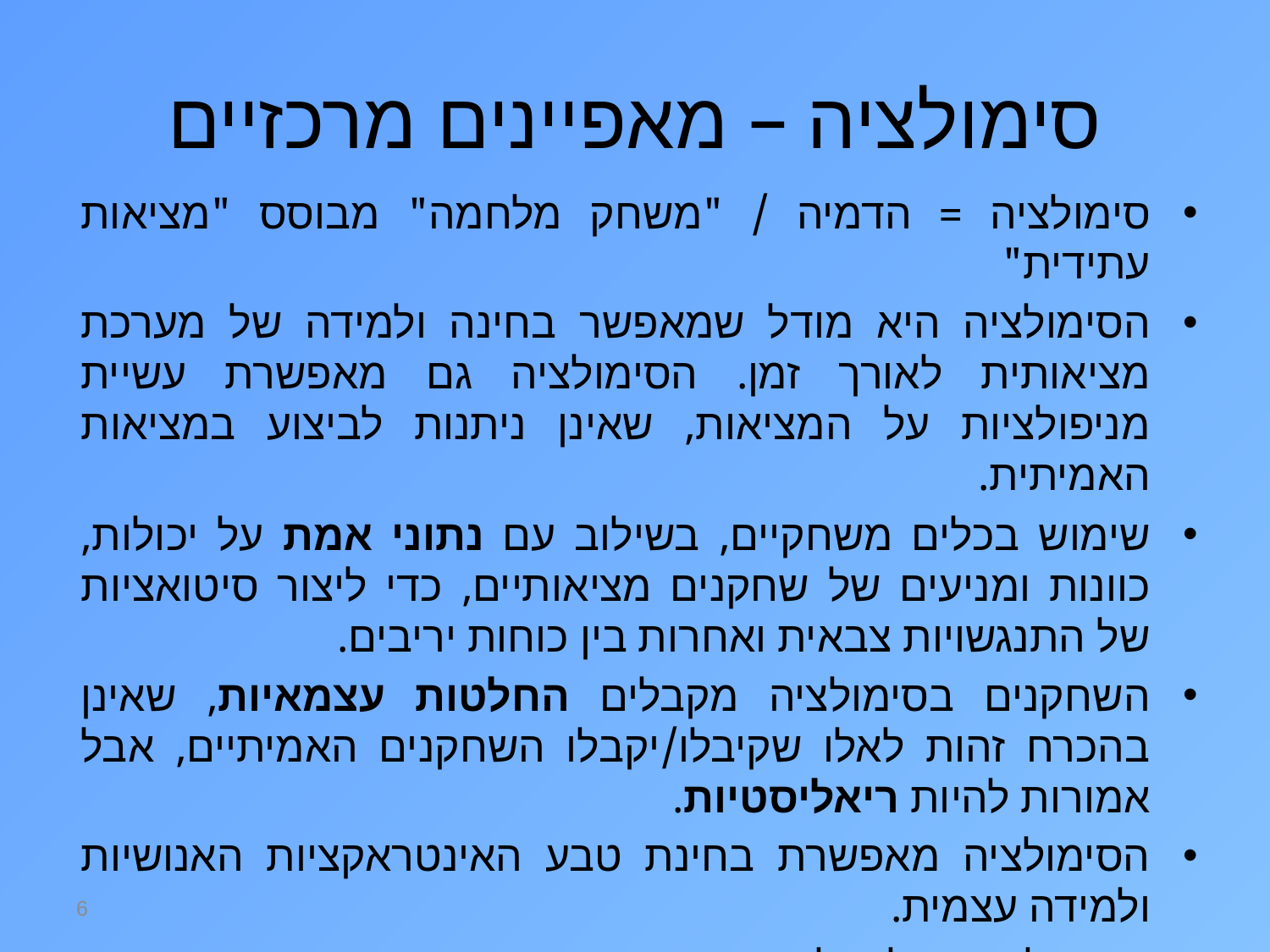

# סימולציה – מאפיינים מרכזיים
סימולציה = הדמיה / "משחק מלחמה" מבוסס "מציאות עתידית"
הסימולציה היא מודל שמאפשר בחינה ולמידה של מערכת מציאותית לאורך זמן. הסימולציה גם מאפשרת עשיית מניפולציות על המציאות, שאינן ניתנות לביצוע במציאות האמיתית.
שימוש בכלים משחקיים, בשילוב עם נתוני אמת על יכולות, כוונות ומניעים של שחקנים מציאותיים, כדי ליצור סיטואציות של התנגשויות צבאית ואחרות בין כוחות יריבים.
השחקנים בסימולציה מקבלים החלטות עצמאיות, שאינן בהכרח זהות לאלו שקיבלו/יקבלו השחקנים האמיתיים, אבל אמורות להיות ריאליסטיות.
הסימולציה מאפשרת בחינת טבע האינטראקציות האנושיות ולמידה עצמית.
בסימולציה יכולים להיות מנצחים ומפסידים.
6